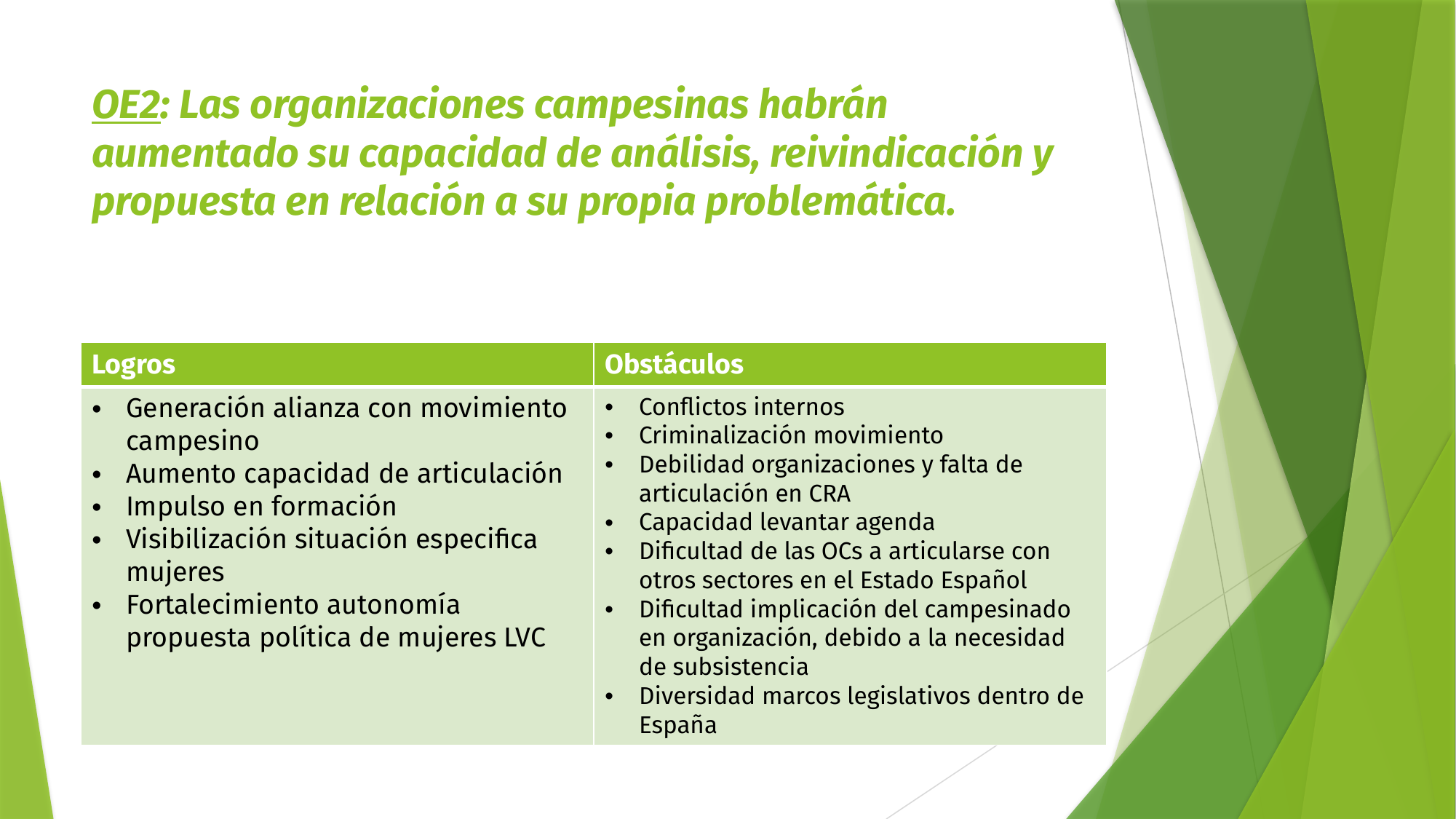

# OE2: Las organizaciones campesinas habrán aumentado su capacidad de análisis, reivindicación y propuesta en relación a su propia problemática.
| Logros | Obstáculos |
| --- | --- |
| Generación alianza con movimiento campesino Aumento capacidad de articulación Impulso en formación Visibilización situación especifica mujeres Fortalecimiento autonomía propuesta política de mujeres LVC | Conflictos internos Criminalización movimiento Debilidad organizaciones y falta de articulación en CRA Capacidad levantar agenda Dificultad de las OCs a articularse con otros sectores en el Estado Español Dificultad implicación del campesinado en organización, debido a la necesidad de subsistencia Diversidad marcos legislativos dentro de España |